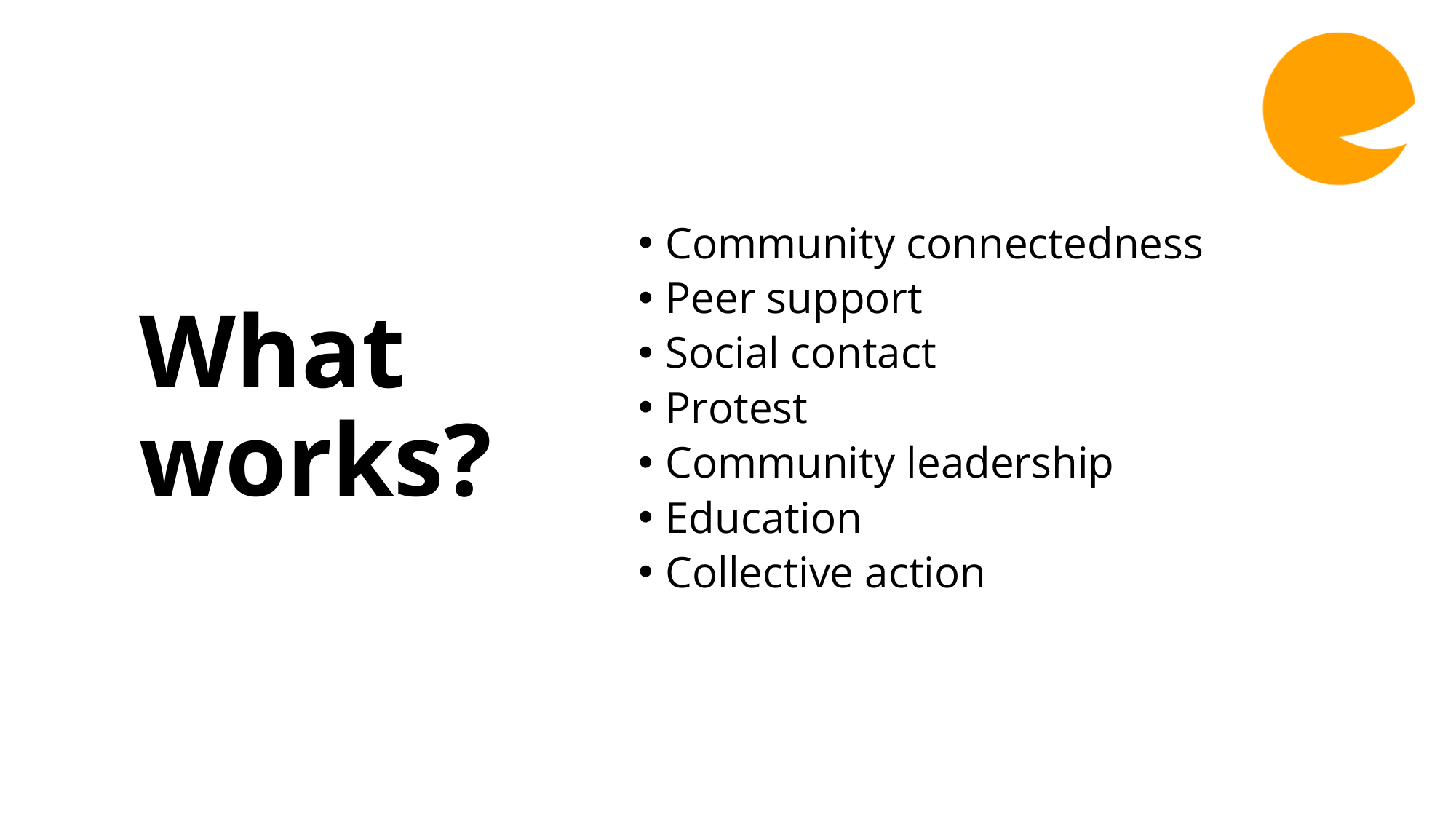

What works?
Community connectedness
Peer support
Social contact
Protest
Community leadership
Education
Collective action